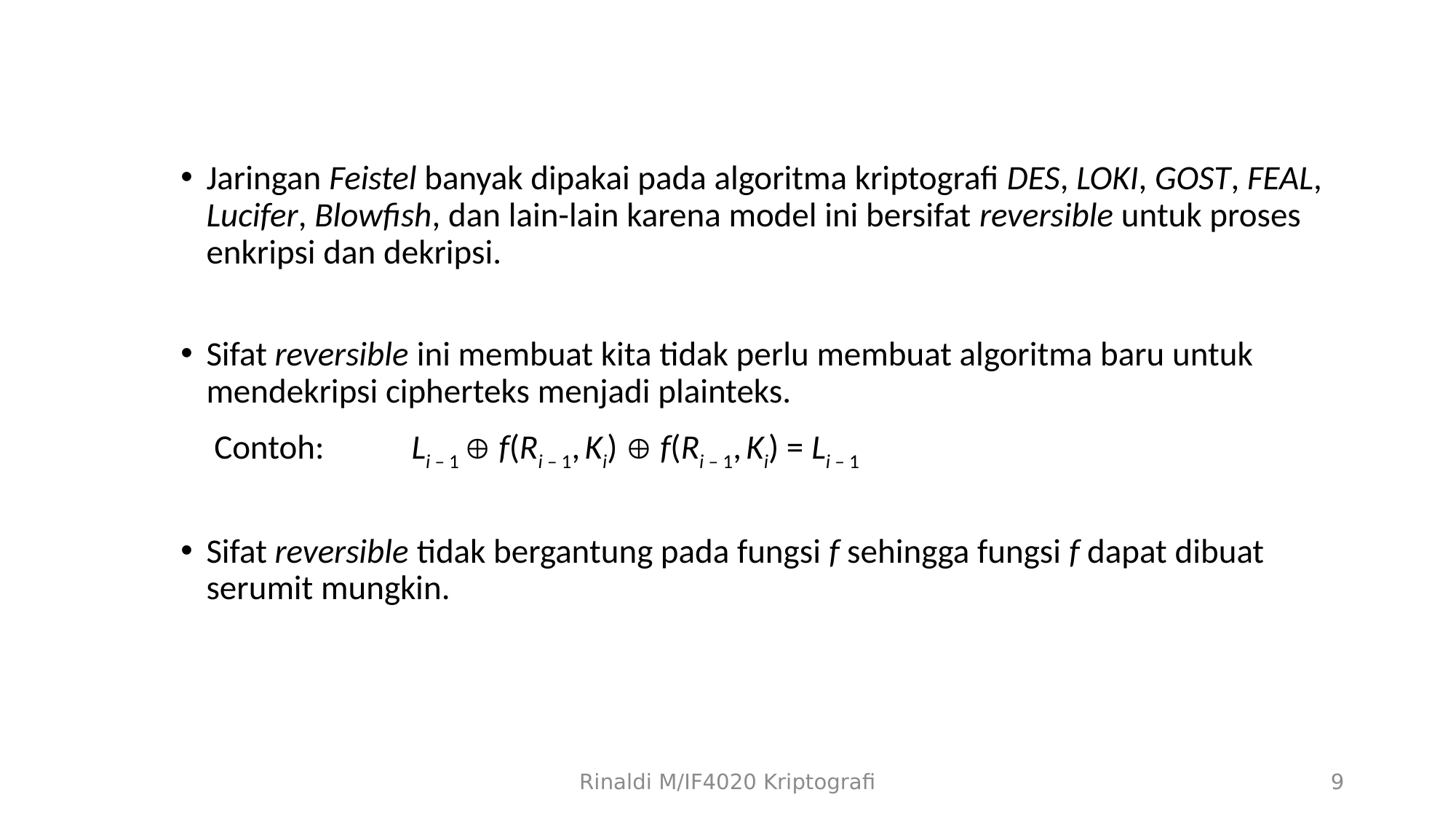

Jaringan Feistel banyak dipakai pada algoritma kriptografi DES, LOKI, GOST, FEAL, Lucifer, Blowfish, dan lain-lain karena model ini bersifat reversible untuk proses enkripsi dan dekripsi.

Sifat reversible ini membuat kita tidak perlu membuat algoritma baru untuk mendekripsi cipherteks menjadi plainteks.
	 Contoh:	Li – 1 ⊕ f(Ri – 1, Ki) ⊕ f(Ri – 1, Ki) = Li – 1

Sifat reversible tidak bergantung pada fungsi f sehingga fungsi f dapat dibuat serumit mungkin.

Rinaldi M/IF4020 Kriptografi
9